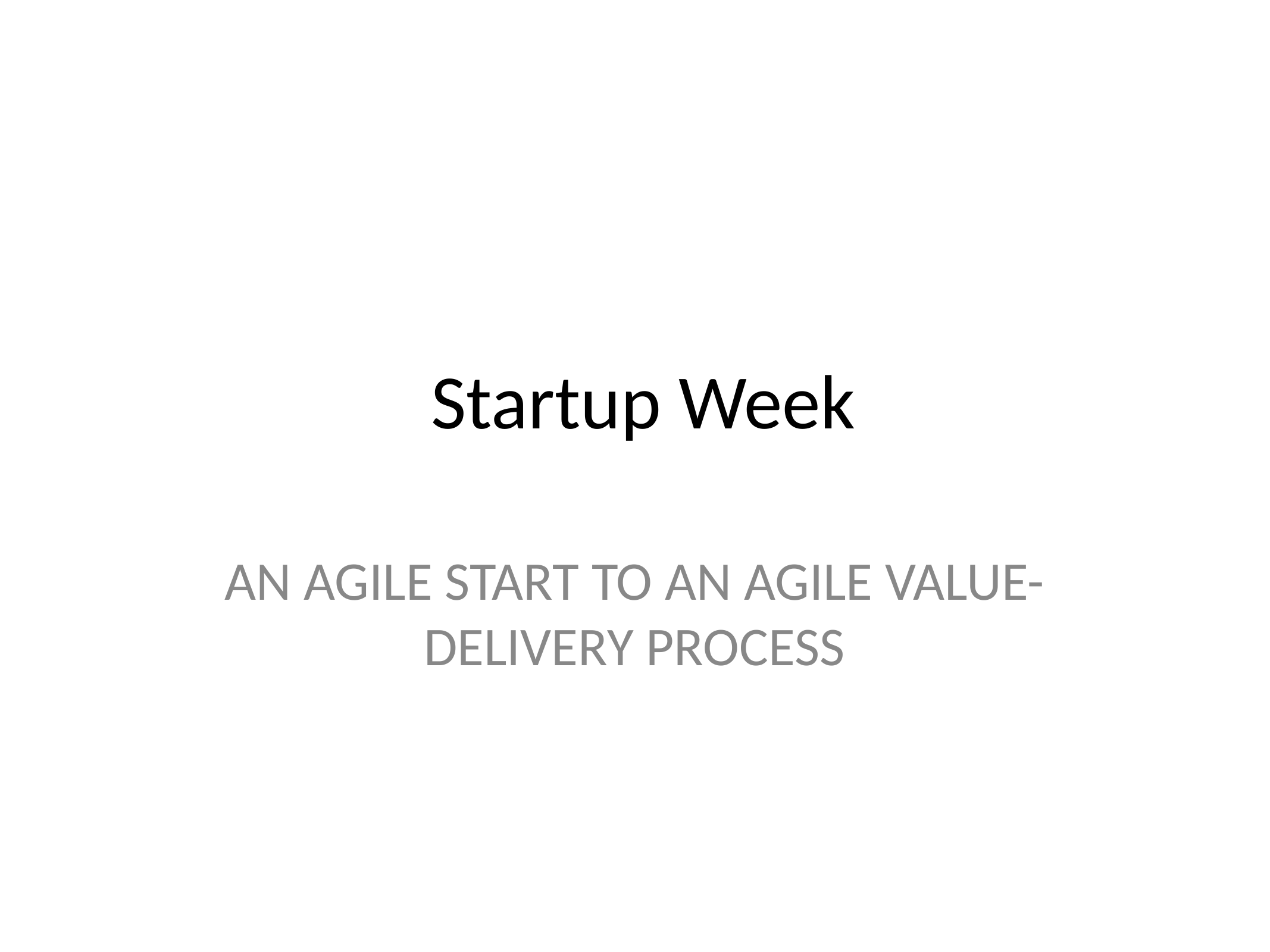

# Startup Week
AN AGILE START TO AN AGILE VALUE-DELIVERY PROCESS
66